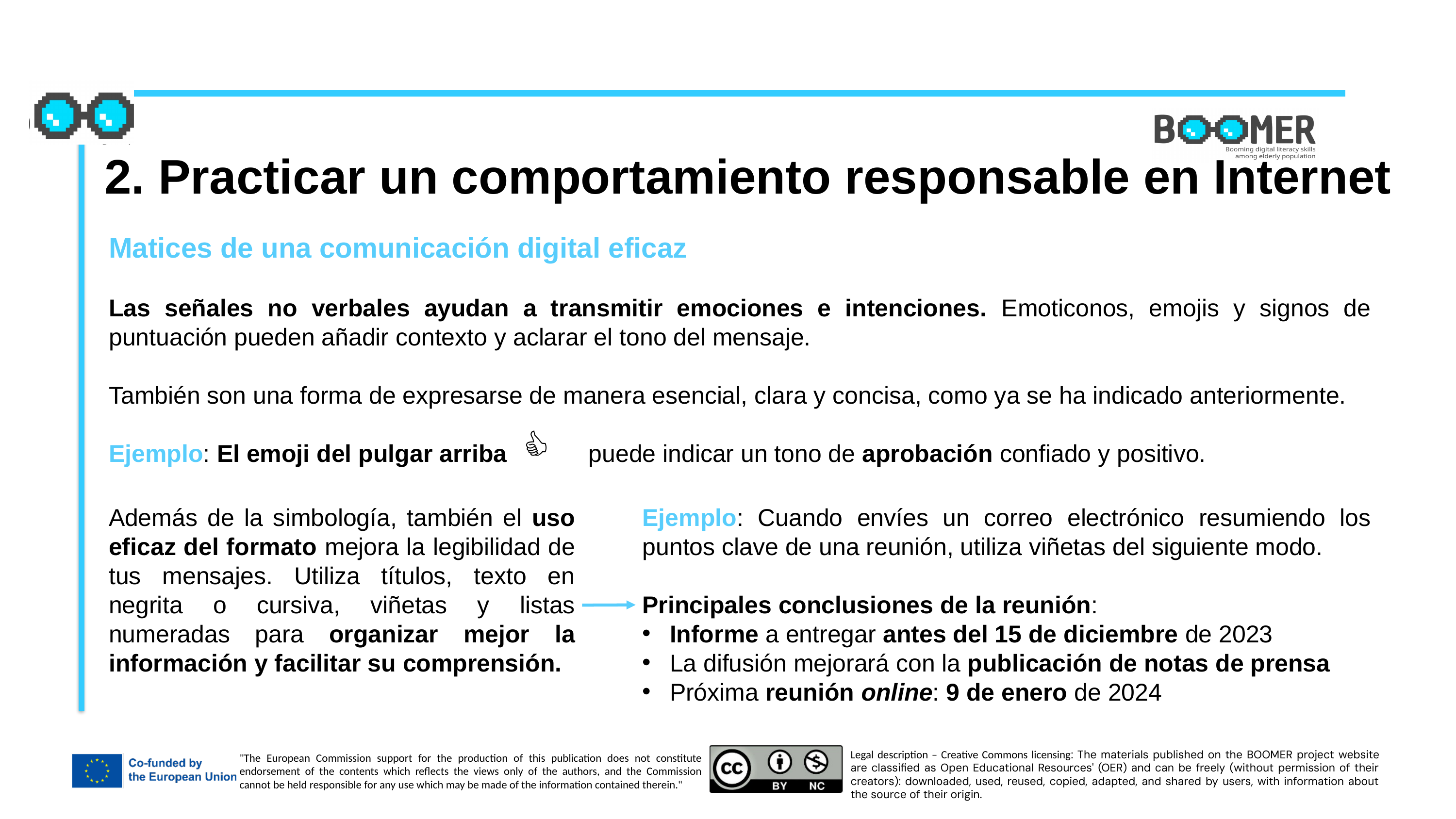

2. Practicar un comportamiento responsable en Internet
Matices de una comunicación digital eficaz

Las señales no verbales ayudan a transmitir emociones e intenciones. Emoticonos, emojis y signos de puntuación pueden añadir contexto y aclarar el tono del mensaje.

También son una forma de expresarse de manera esencial, clara y concisa, como ya se ha indicado anteriormente.

Ejemplo: El emoji del pulgar arriba            puede indicar un tono de aprobación confiado y positivo.
👍
Además de la simbología, también el uso eficaz del formato mejora la legibilidad de tus mensajes. Utiliza títulos, texto en negrita o cursiva, viñetas y listas numeradas para organizar mejor la información y facilitar su comprensión.
Ejemplo: Cuando envíes un correo electrónico resumiendo los puntos clave de una reunión, utiliza viñetas del siguiente modo.

Principales conclusiones de la reunión:
Informe a entregar antes del 15 de diciembre de 2023
La difusión mejorará con la publicación de notas de prensa
Próxima reunión online: 9 de enero de 2024